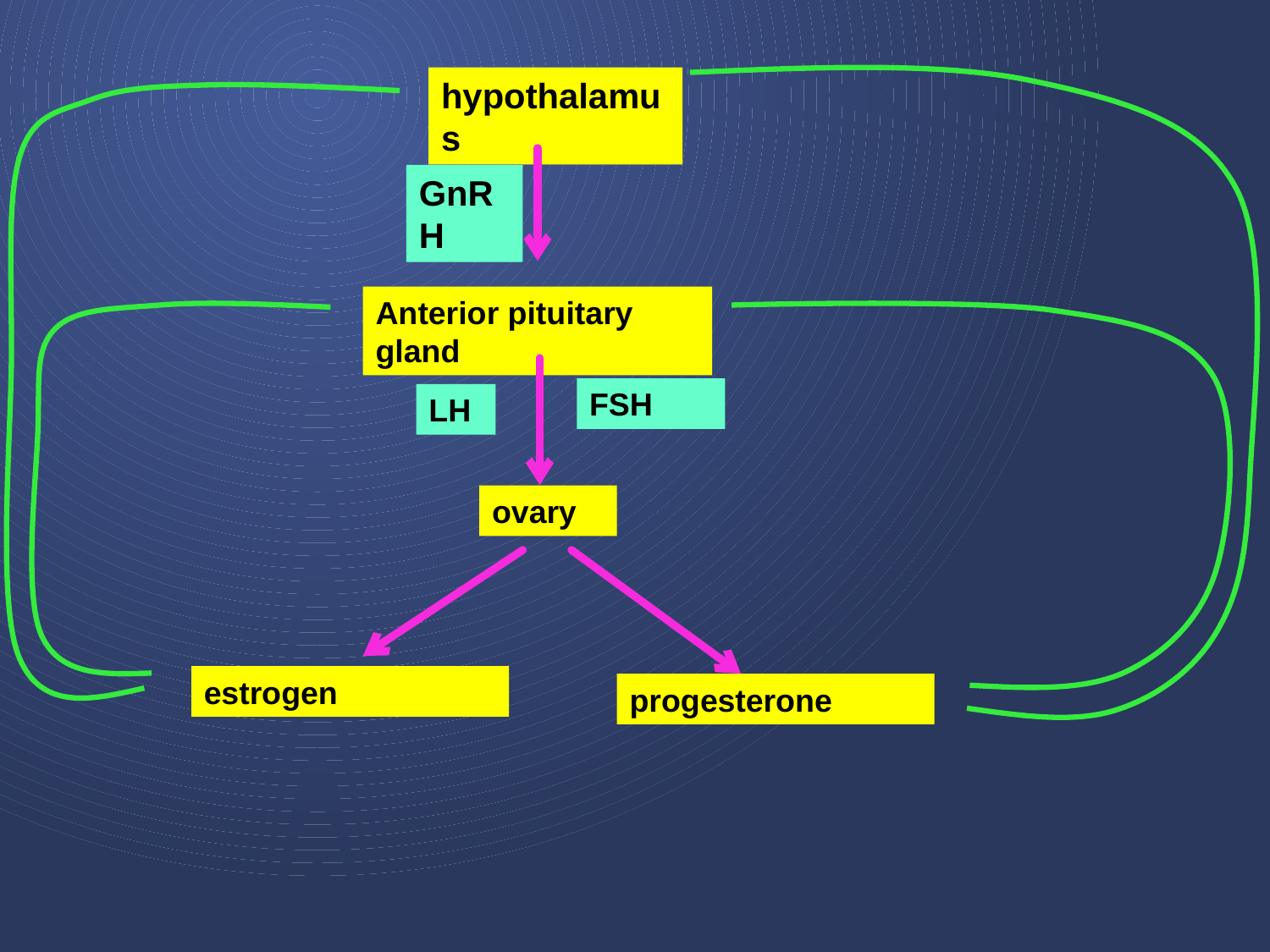

#

hypothalamus

GnRH
Anterior pituitary gland

FSH
LH
ovary
estrogen
progesterone